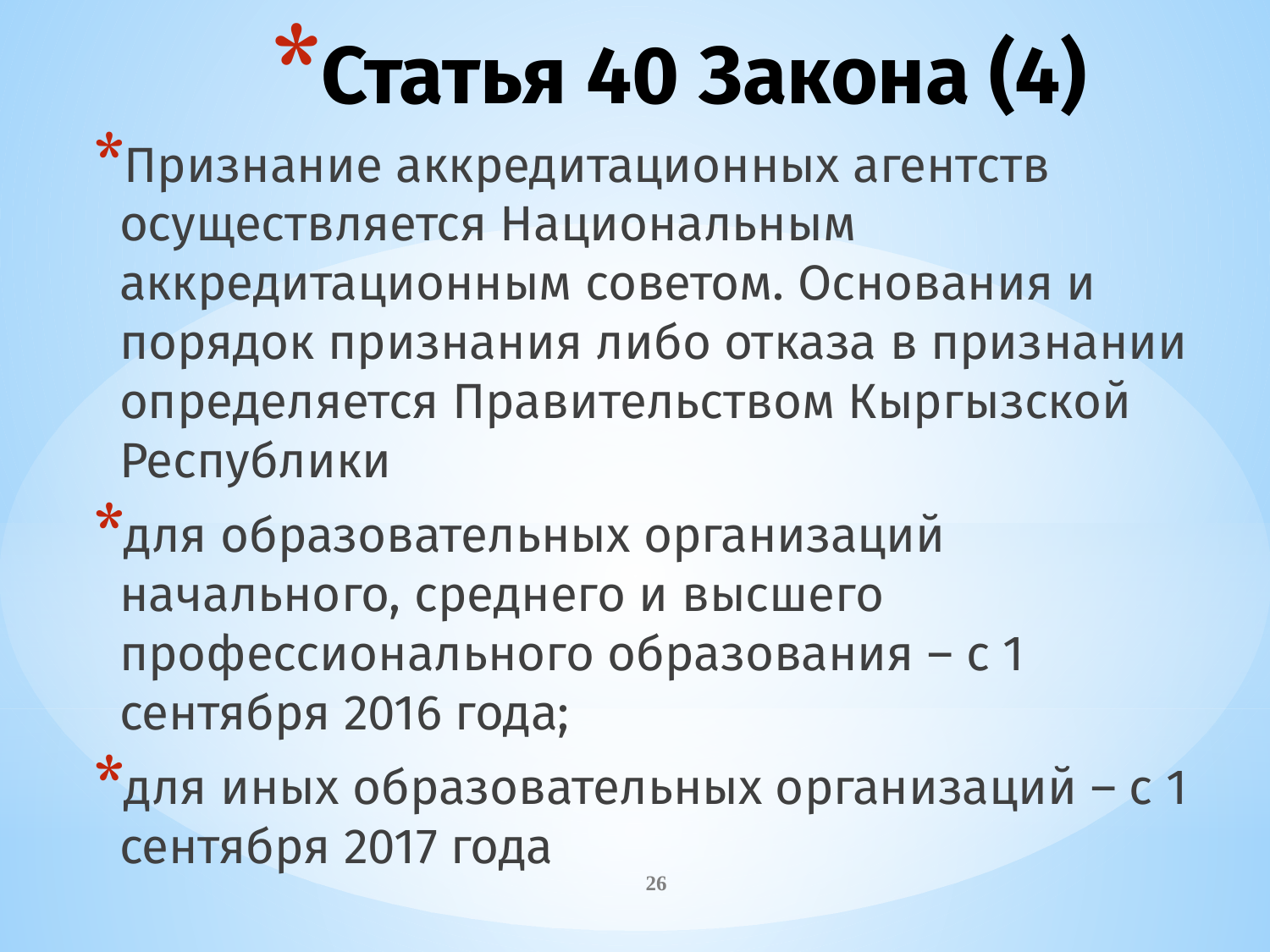

# Статья 40 Закона (4)
Признание аккредитационных агентств осуществляется Национальным аккредитационным советом. Основания и порядок признания либо отказа в признании определяется Правительством Кыргызской Республики
для образовательных организаций начального, среднего и высшего профессионального образования – с 1 сентября 2016 года;
для иных образовательных организаций – с 1 сентября 2017 года
26